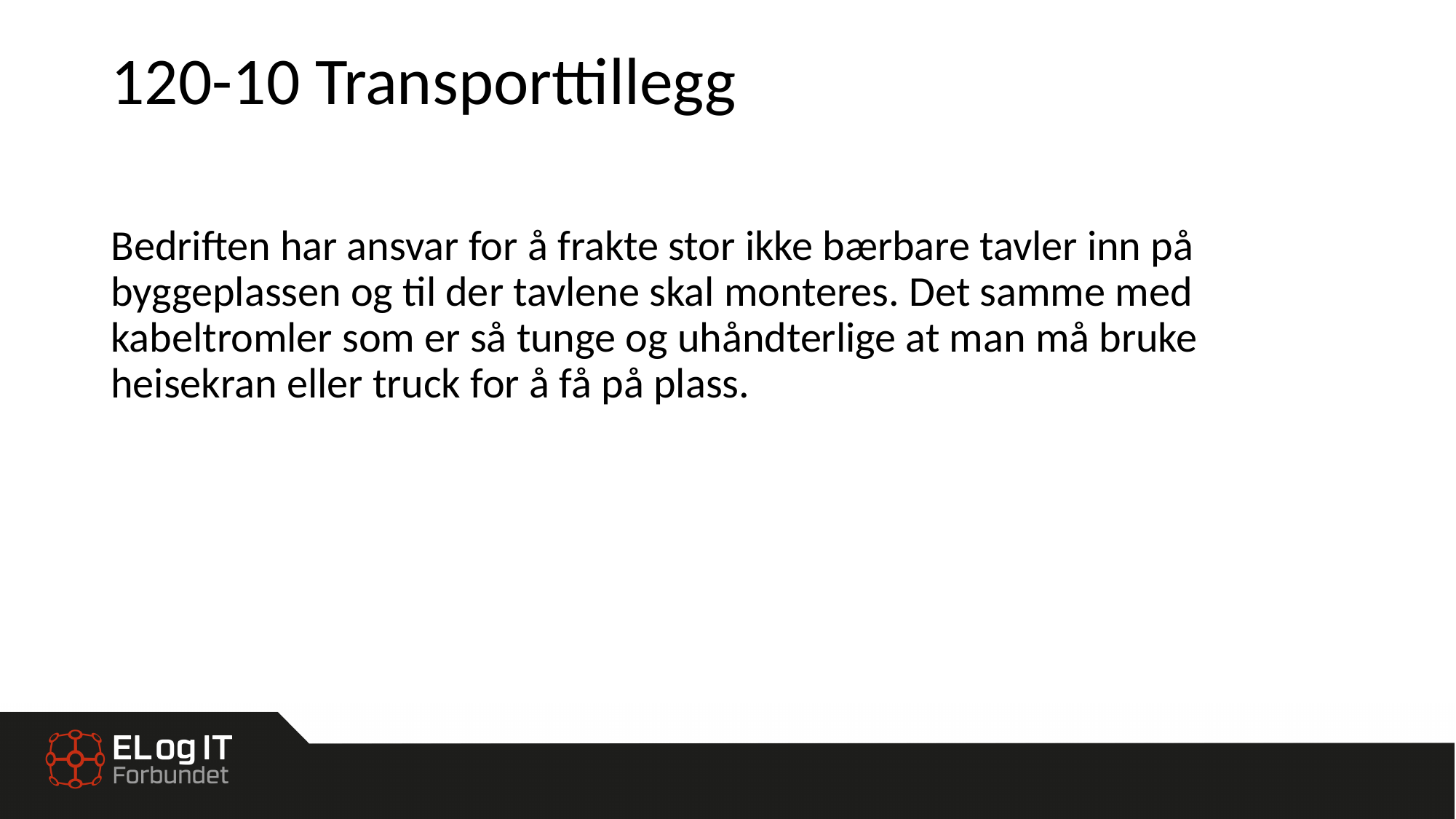

# 120-10 Transporttillegg
Bedriften har ansvar for å frakte stor ikke bærbare tavler inn på byggeplassen og til der tavlene skal monteres. Det samme med kabeltromler som er så tunge og uhåndterlige at man må bruke heisekran eller truck for å få på plass.